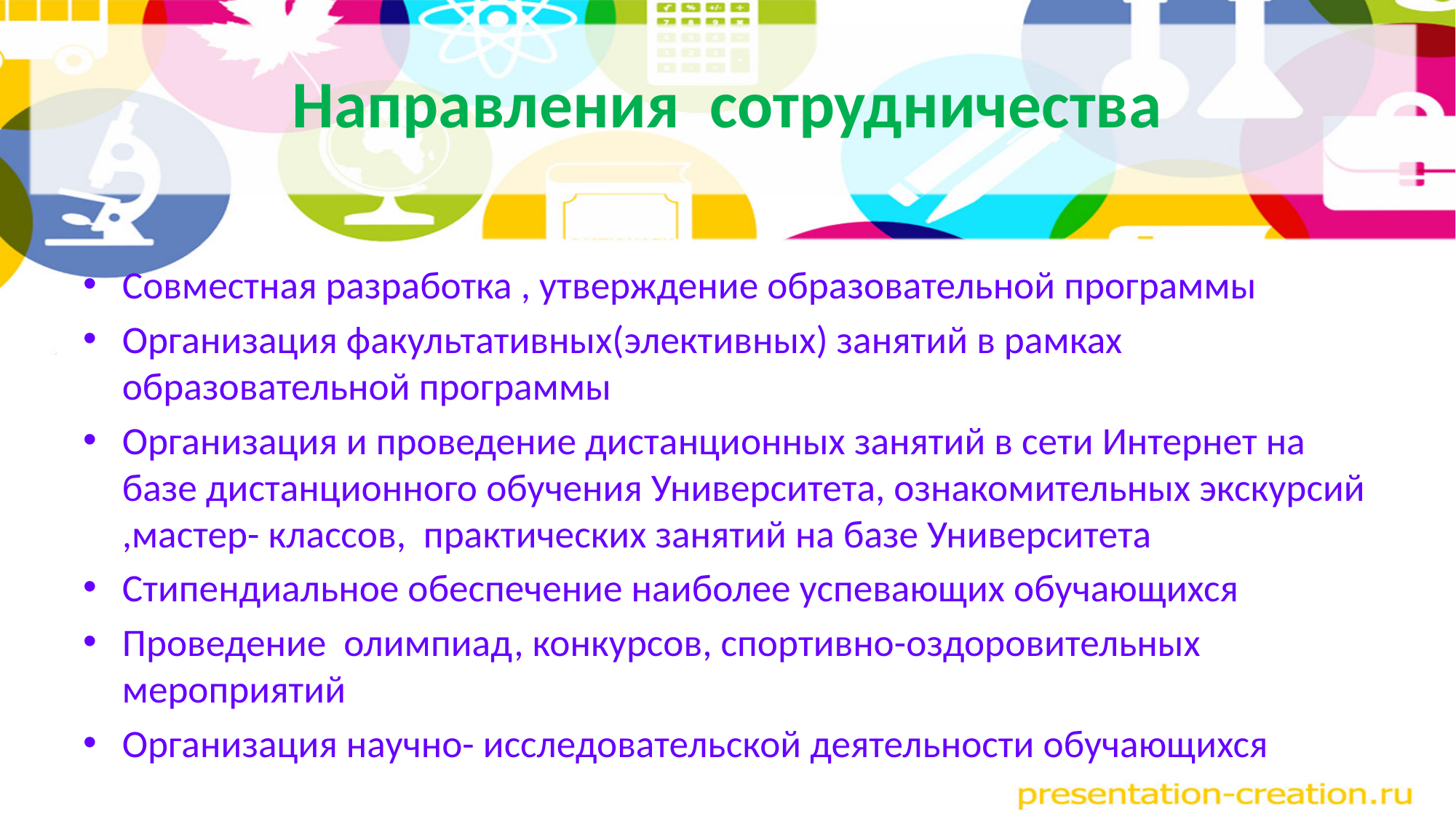

# Направления  сотрудничества
Совместная разработка , утверждение образовательной программы
Организация факультативных(элективных) занятий в рамках образовательной программы
Организация и проведение дистанционных занятий в сети Интернет на базе дистанционного обучения Университета, ознакомительных экскурсий ,мастер- классов,  практических занятий на базе Университета
Стипендиальное обеспечение наиболее успевающих обучающихся
Проведение  олимпиад, конкурсов, спортивно-оздоровительных мероприятий
Организация научно- исследовательской деятельности обучающихся